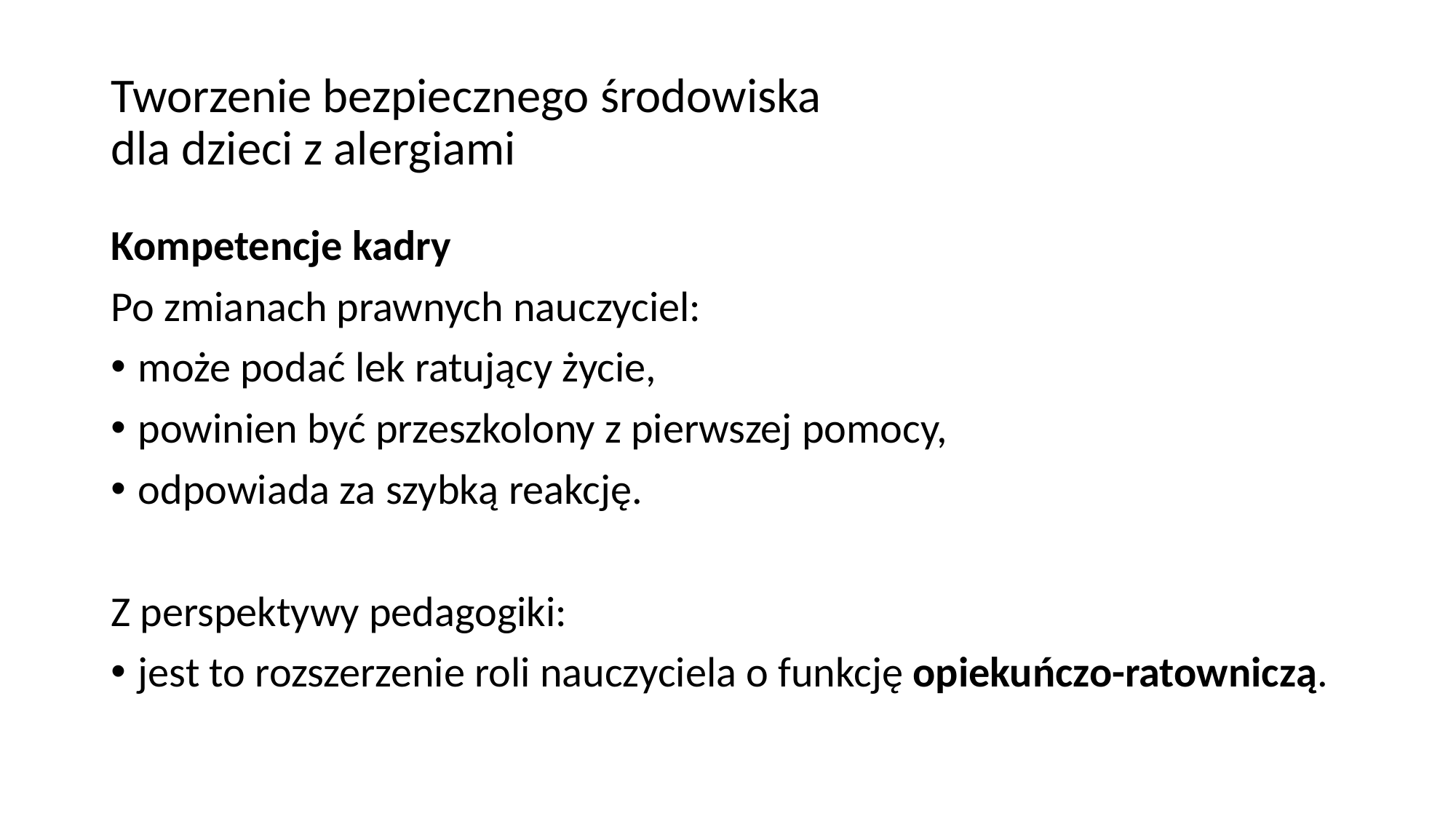

# Tworzenie bezpiecznego środowiska dla dzieci z alergiami
Kompetencje kadry
Po zmianach prawnych nauczyciel:
może podać lek ratujący życie,
powinien być przeszkolony z pierwszej pomocy,
odpowiada za szybką reakcję.

Z perspektywy pedagogiki:
jest to rozszerzenie roli nauczyciela o funkcję opiekuńczo-ratowniczą.